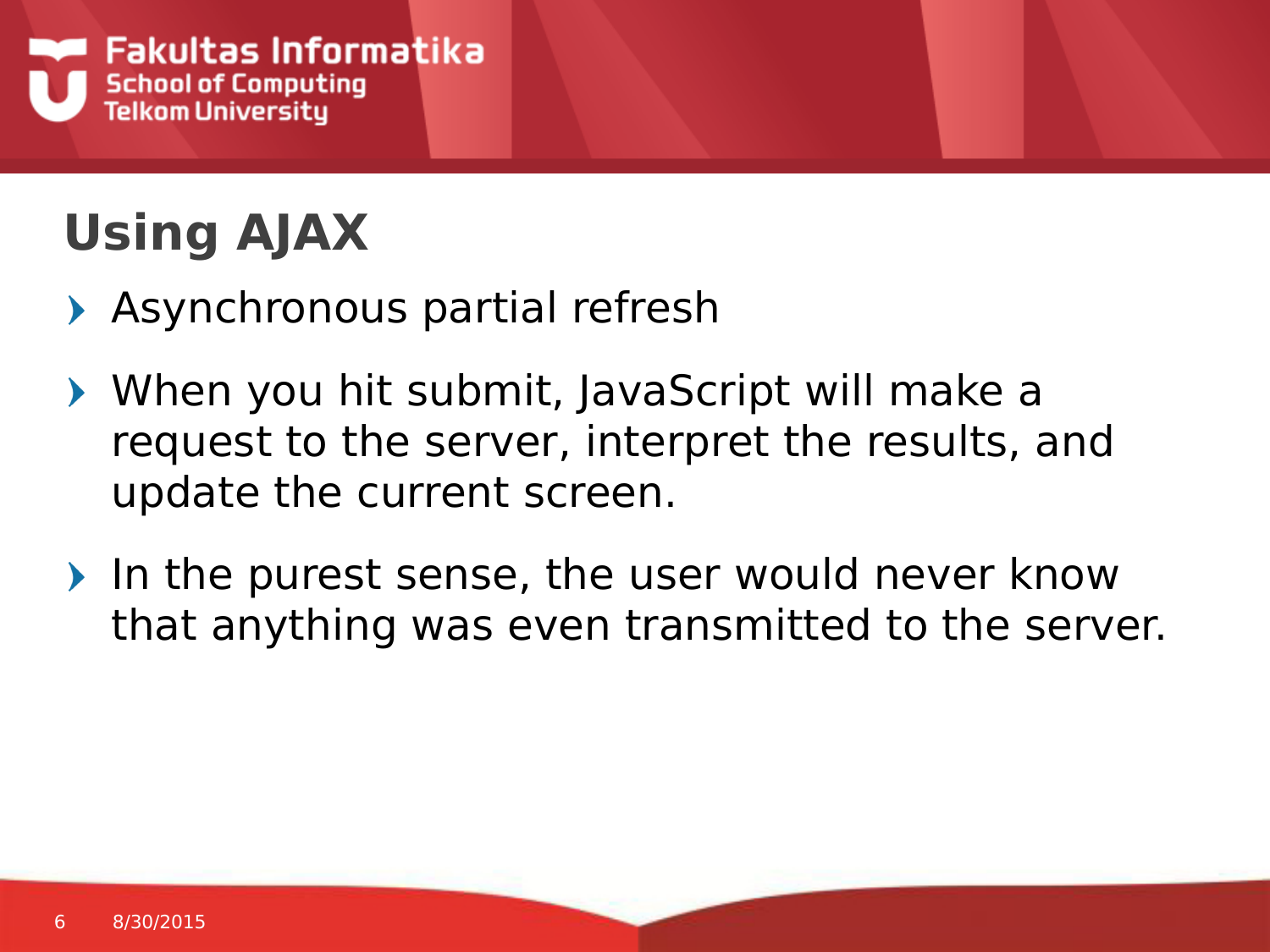

# Using AJAX
Asynchronous partial refresh
When you hit submit, JavaScript will make a request to the server, interpret the results, and update the current screen.
In the purest sense, the user would never know that anything was even transmitted to the server.
6
8/30/2015